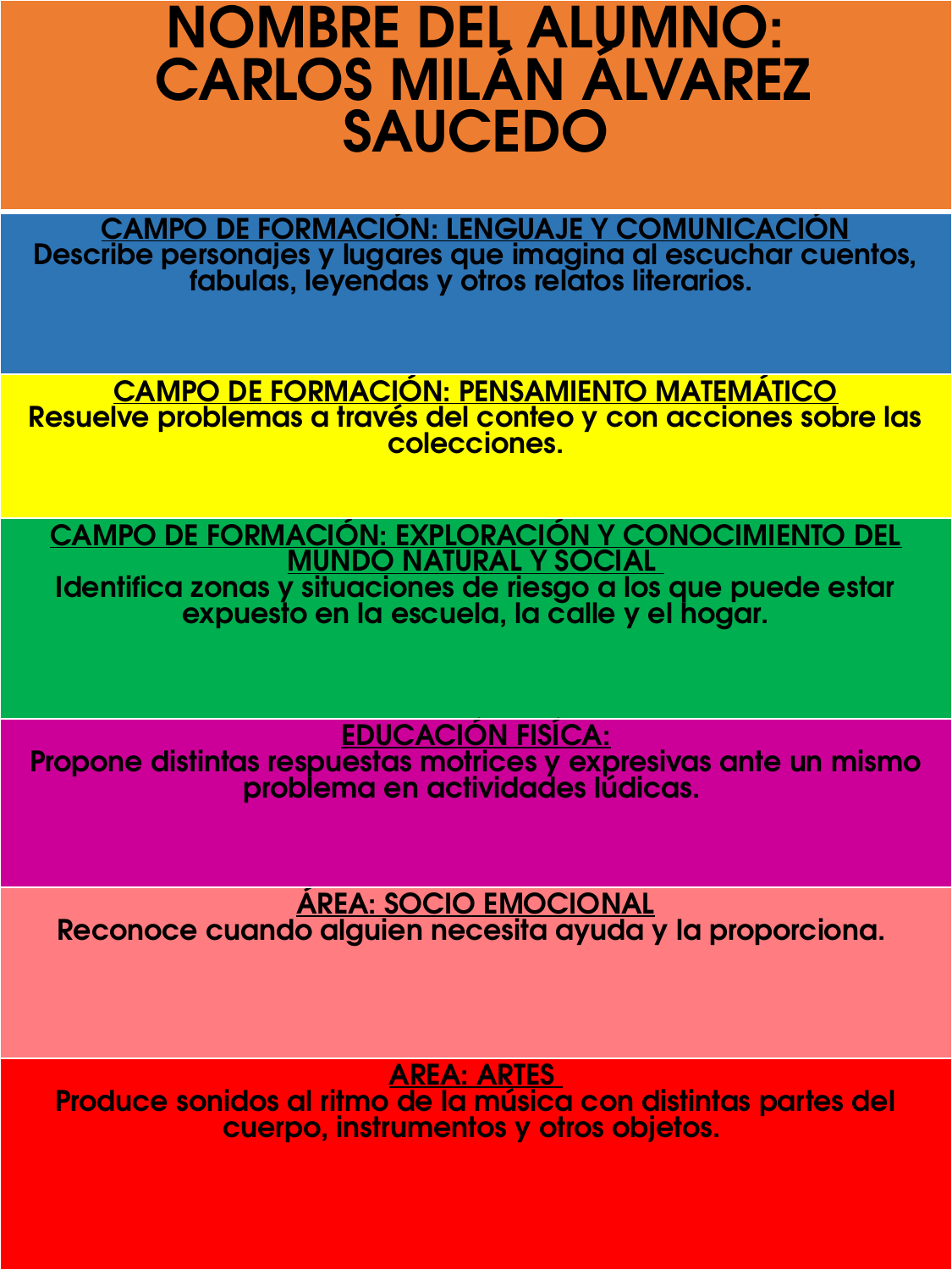

| NOMBRE DEL ALUMNO: CARLOS MILÁN ÁLVAREZ SAUCEDO |
| --- |
| CAMPO DE FORMACIÓN: LENGUAJE Y COMUNICACIÓN Describe personajes y lugares que imagina al escuchar cuentos, fabulas, leyendas y otros relatos literarios. |
| CAMPO DE FORMACIÓN: PENSAMIENTO MATEMÁTICO Resuelve problemas a través del conteo y con acciones sobre las colecciones. |
| CAMPO DE FORMACIÓN: EXPLORACIÓN Y CONOCIMIENTO DEL MUNDO NATURAL Y SOCIAL Identifica zonas y situaciones de riesgo a los que puede estar expuesto en la escuela, la calle y el hogar. |
| EDUCACIÓN FISÍCA: Propone distintas respuestas motrices y expresivas ante un mismo problema en actividades lúdicas. |
| ÁREA: SOCIO EMOCIONAL Reconoce cuando alguien necesita ayuda y la proporciona. |
| AREA: ARTES Produce sonidos al ritmo de la música con distintas partes del cuerpo, instrumentos y otros objetos. |